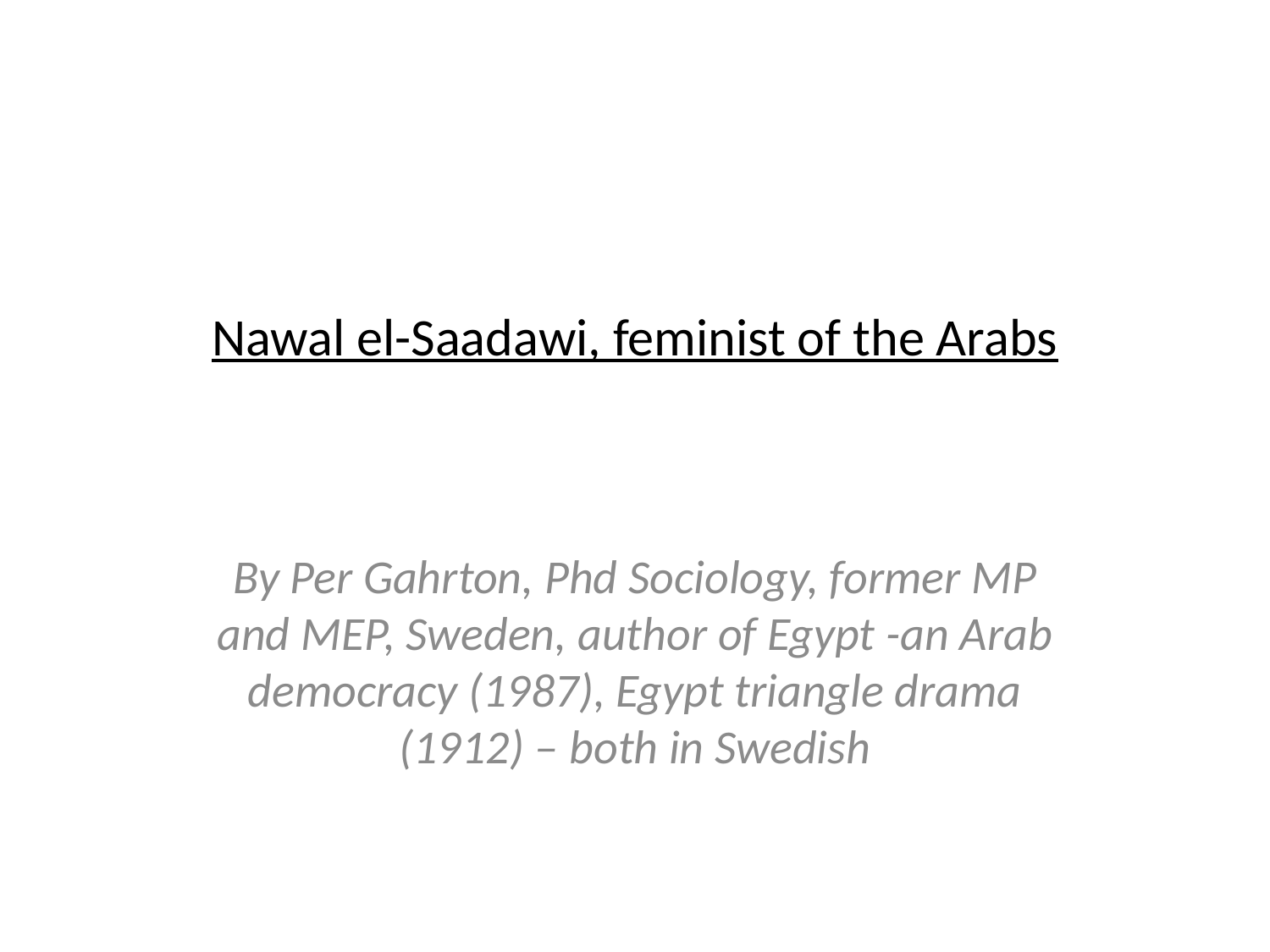

# Nawal el-Saadawi, feminist of the Arabs
By Per Gahrton, Phd Sociology, former MP and MEP, Sweden, author of Egypt -an Arab democracy (1987), Egypt triangle drama (1912) – both in Swedish